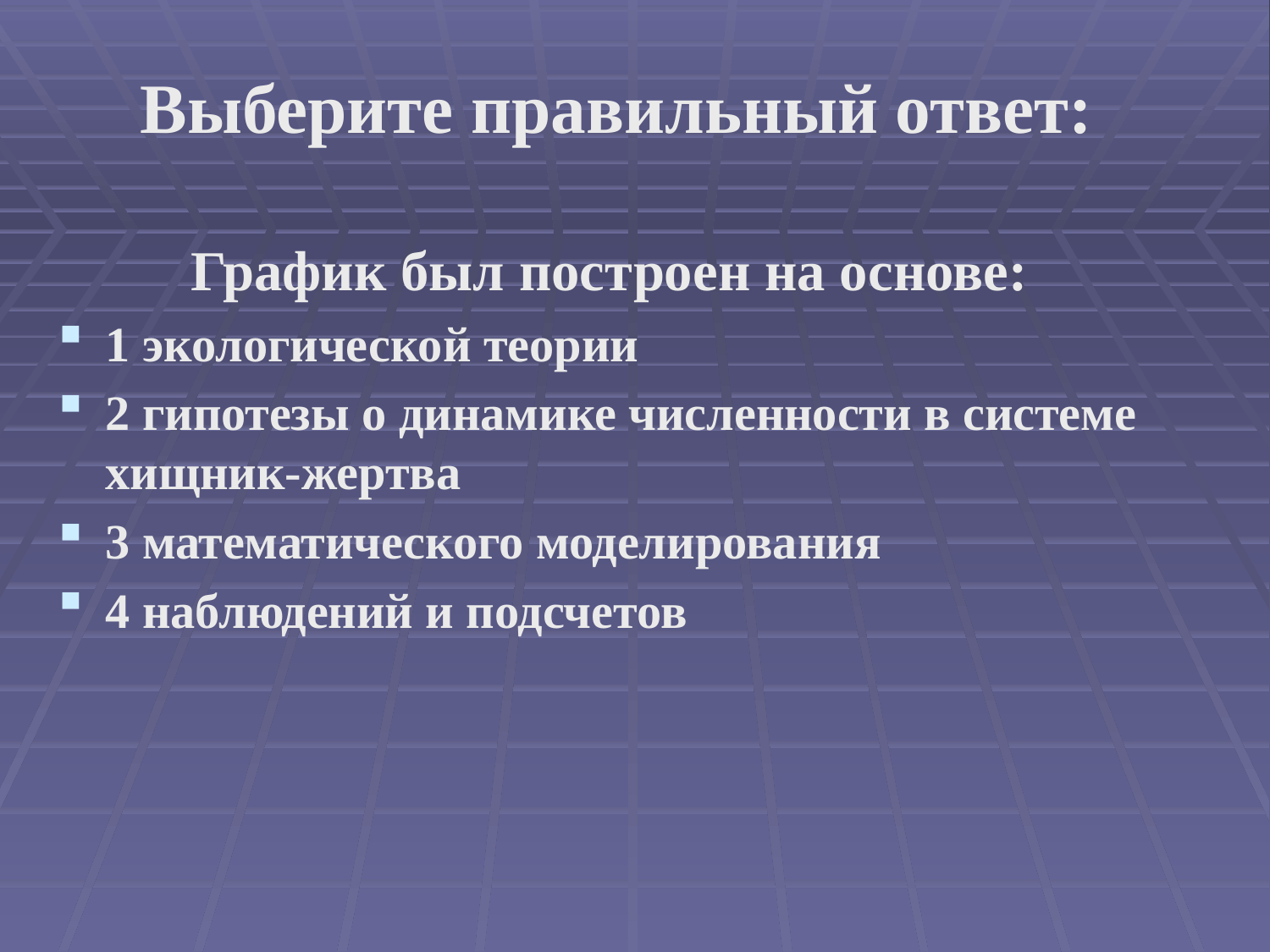

Выберите правильный ответ:
График был построен на основе:
1 экологической теории
2 гипотезы о динамике численности в системе хищник-жертва
3 математического моделирования
4 наблюдений и подсчетов